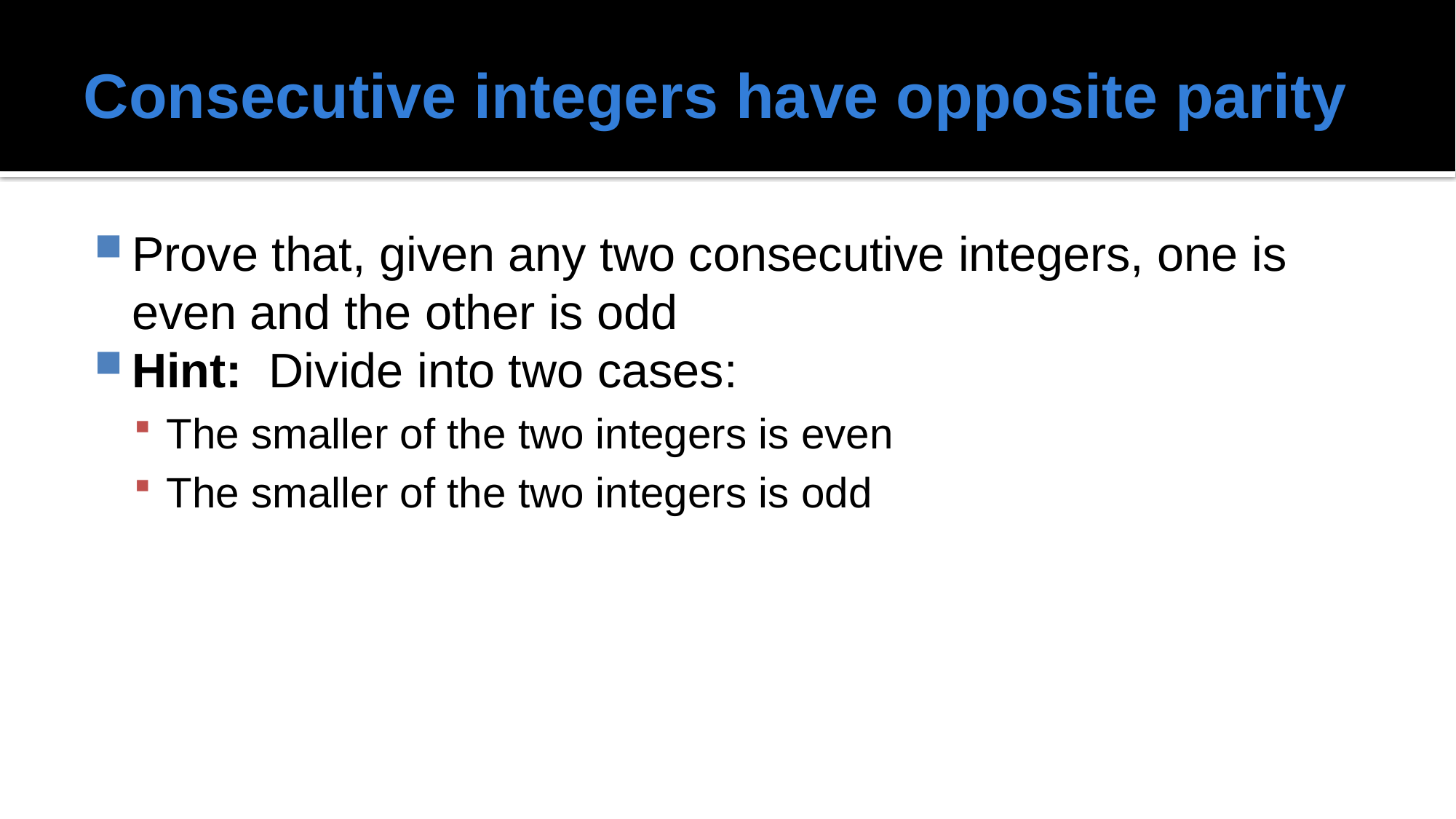

# Consecutive integers have opposite parity
Prove that, given any two consecutive integers, one is even and the other is odd
Hint:  Divide into two cases:
The smaller of the two integers is even
The smaller of the two integers is odd